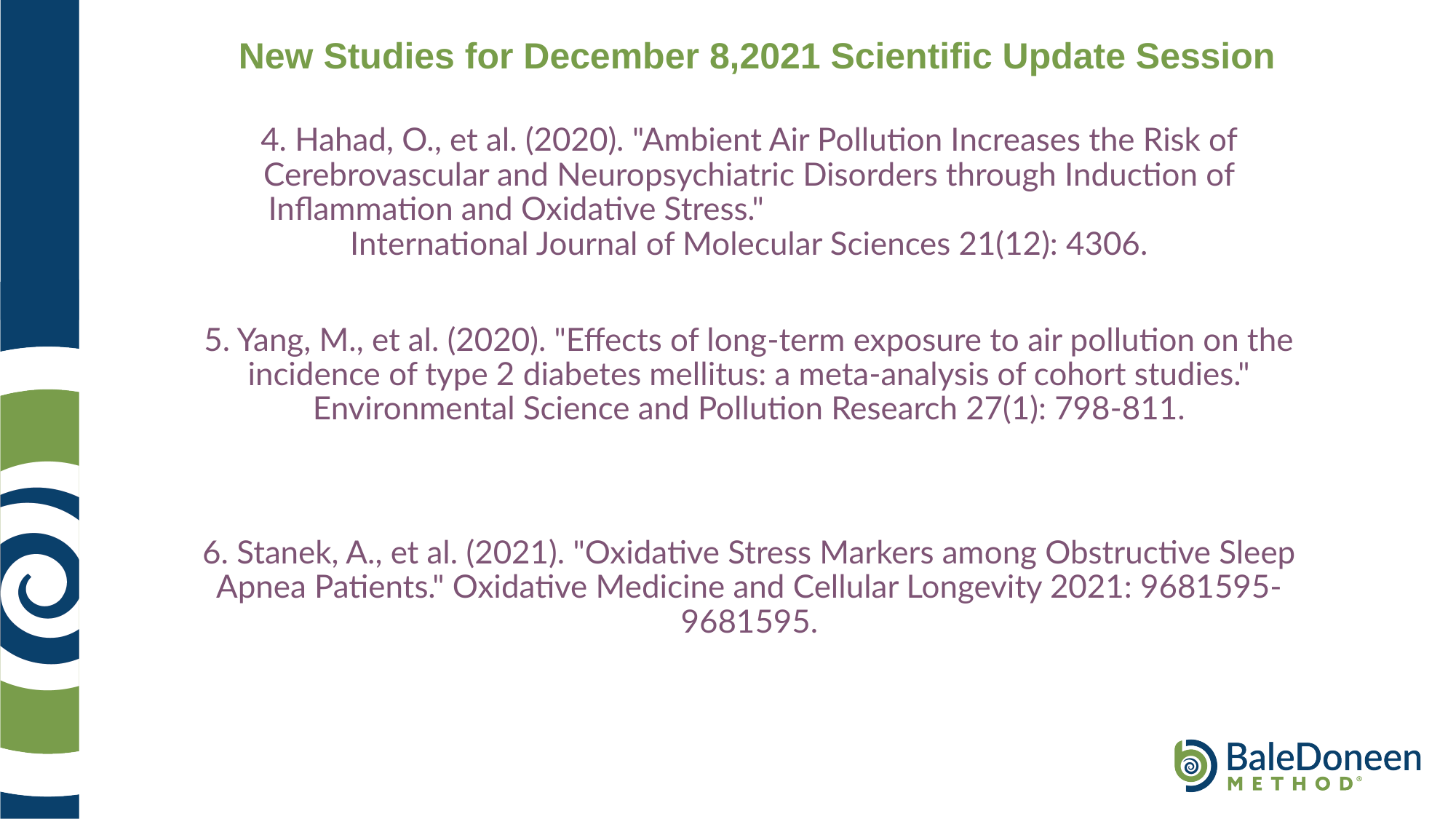

New Studies for December 8,2021 Scientific Update Session
4. Hahad, O., et al. (2020). "Ambient Air Pollution Increases the Risk of Cerebrovascular and Neuropsychiatric Disorders through Induction of Inflammation and Oxidative Stress."                                                          International Journal of Molecular Sciences 21(12): 4306.

5. Yang, M., et al. (2020). "Effects of long-term exposure to air pollution on the incidence of type 2 diabetes mellitus: a meta-analysis of cohort studies." Environmental Science and Pollution Research 27(1): 798-811.

6. Stanek, A., et al. (2021). "Oxidative Stress Markers among Obstructive Sleep Apnea Patients." Oxidative Medicine and Cellular Longevity 2021: 9681595-9681595.